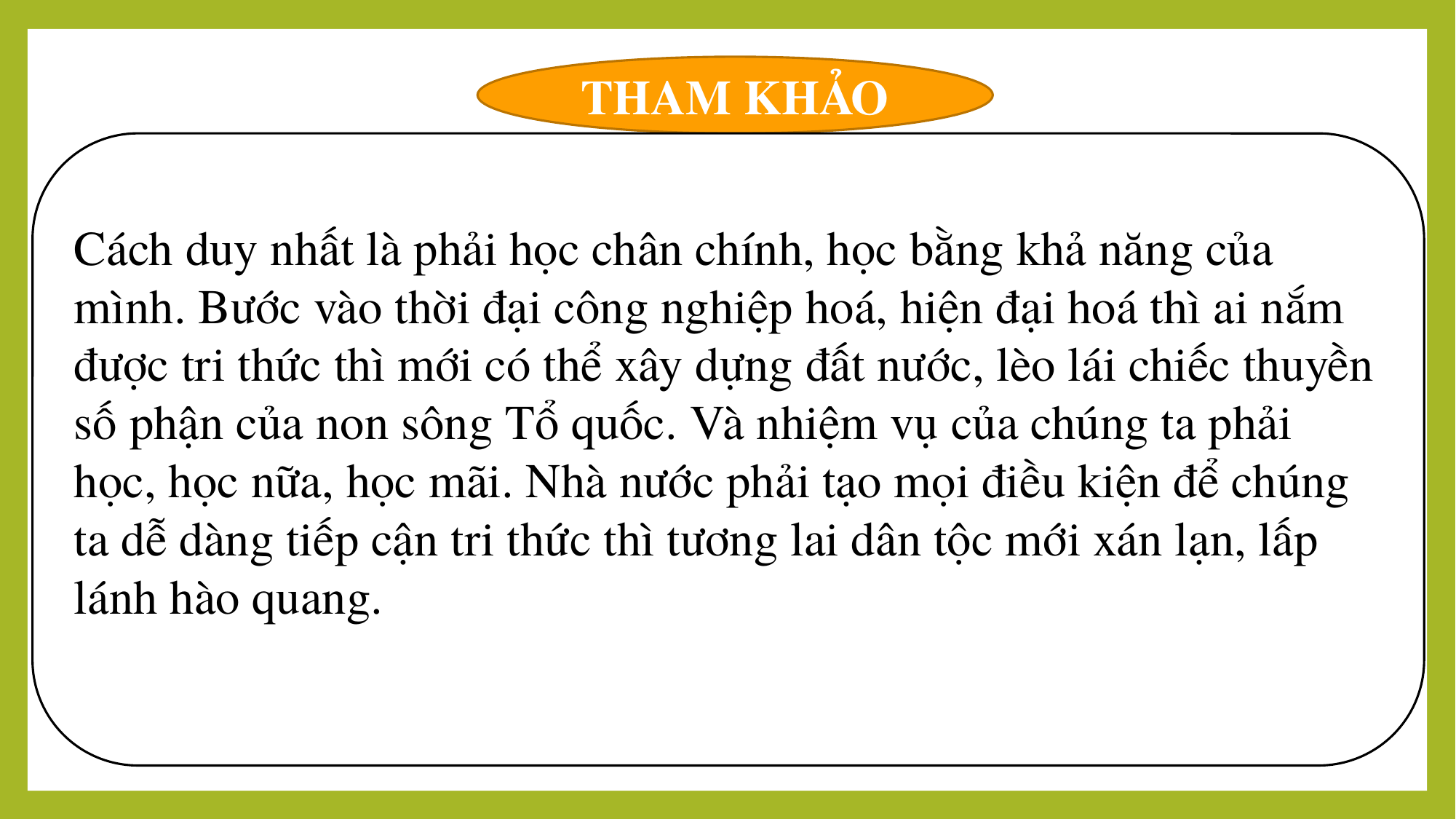

THAM KHẢO
Cách duy nhất là phải học chân chính, học bằng khả năng của mình. Bước vào thời đại công nghiệp hoá, hiện đại hoá thì ai nắm được tri thức thì mới có thể xây dựng đất nước, lèo lái chiếc thuyền số phận của non sông Tổ quốc. Và nhiệm vụ của chúng ta phải học, học nữa, học mãi. Nhà nước phải tạo mọi điều kiện để chúng ta dễ dàng tiếp cận tri thức thì tương lai dân tộc mới xán lạn, lấp lánh hào quang.